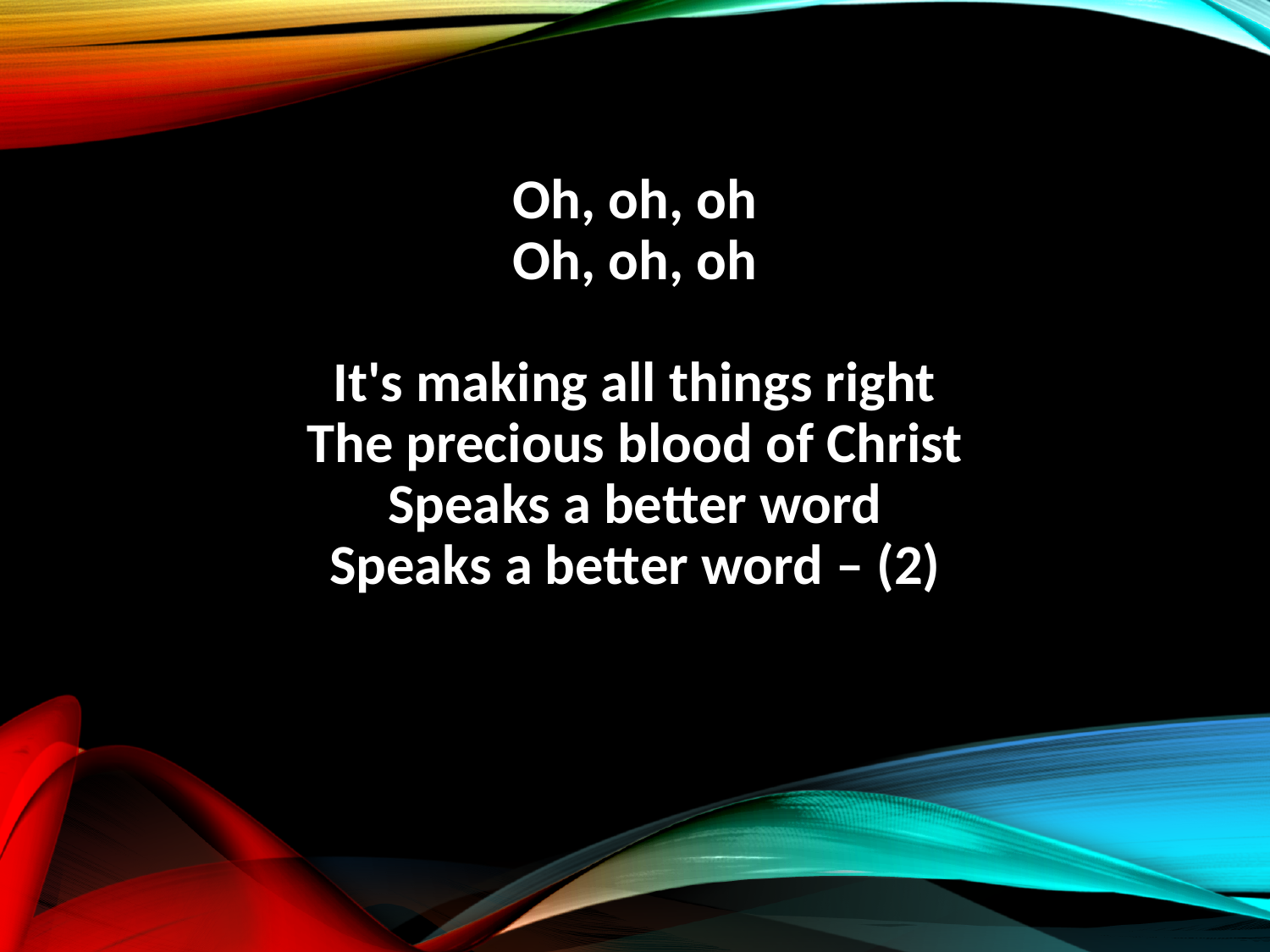

Oh, oh, oh
Oh, oh, oh
It's making all things right
The precious blood of Christ
Speaks a better word
Speaks a better word – (2)